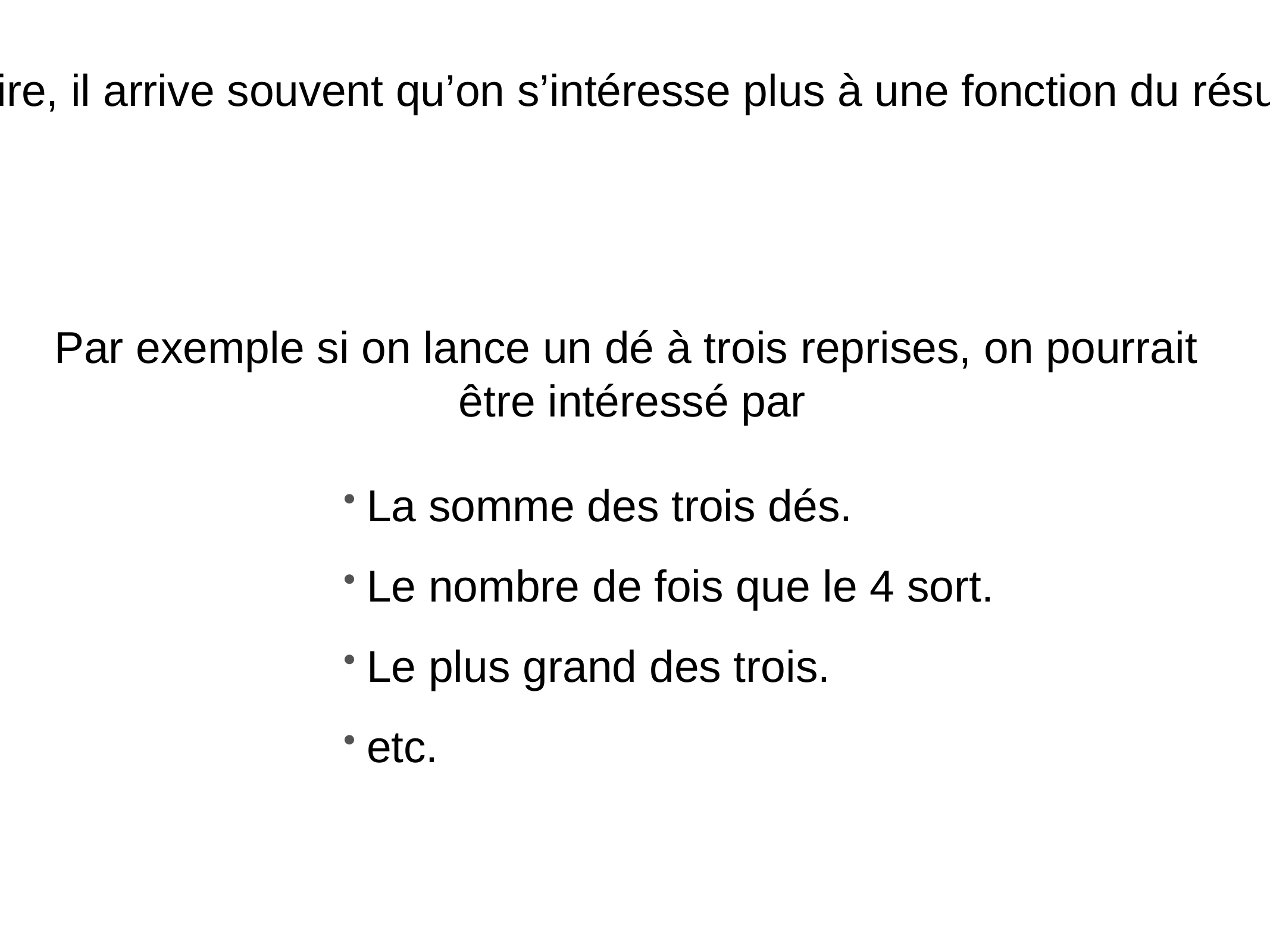

Lors d’une expérience aléatoire, il arrive souvent qu’on s’intéresse plus à une fonction du résultat qu’au résultat lui-même.
Par exemple si on lance un dé à trois reprises, on pourrait
être intéressé par
La somme des trois dés.
Le nombre de fois que le 4 sort.
Le plus grand des trois.
etc.